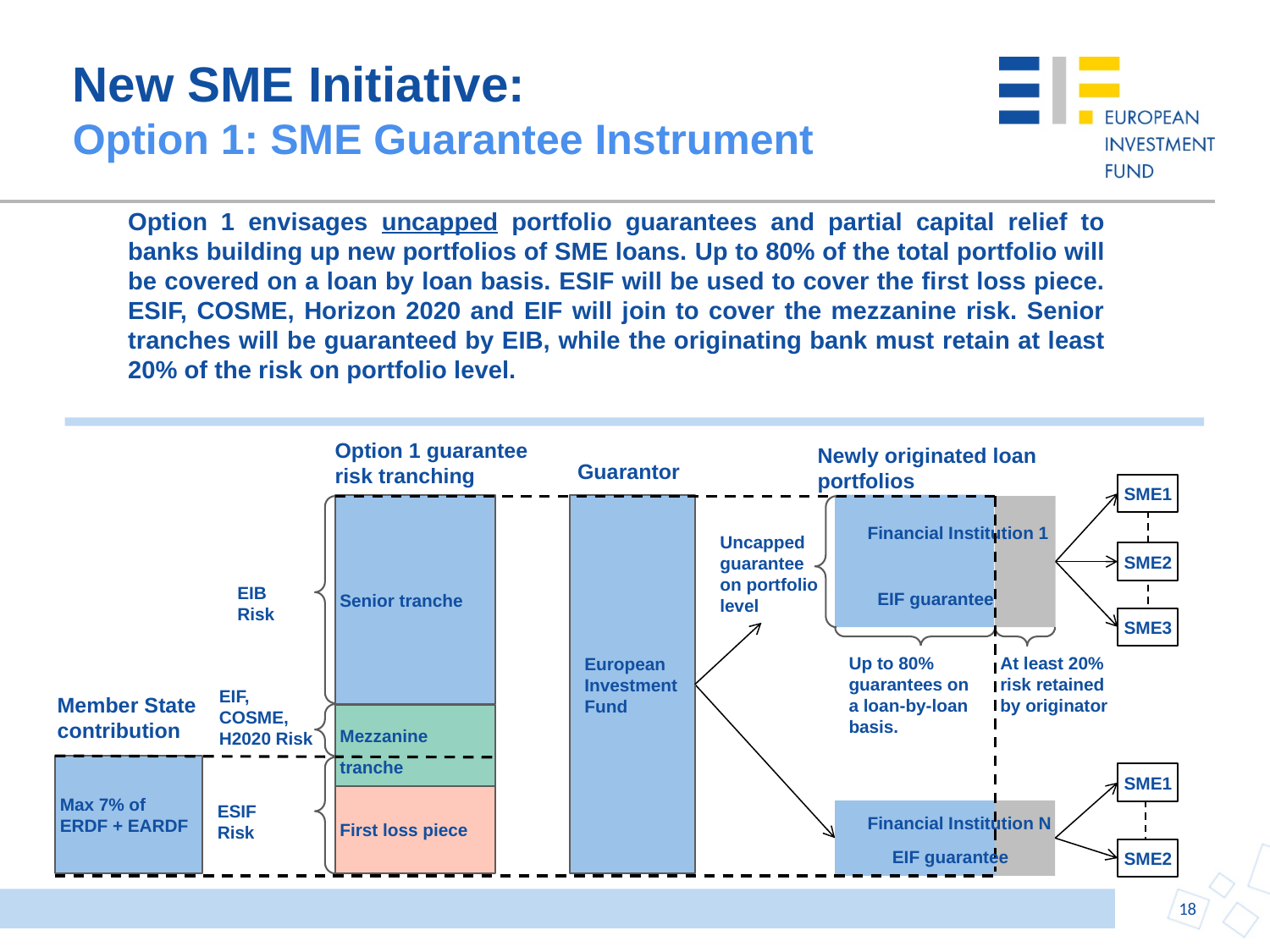

# New SME Initiative: Option 1: SME Guarantee Instrument
Option 1 envisages uncapped portfolio guarantees and partial capital relief to banks building up new portfolios of SME loans. Up to 80% of the total portfolio will be covered on a loan by loan basis. ESIF will be used to cover the first loss piece. ESIF, COSME, Horizon 2020 and EIF will join to cover the mezzanine risk. Senior tranches will be guaranteed by EIB, while the originating bank must retain at least 20% of the risk on portfolio level.

Option 1 guarantee risk tranching
Newly originated loan portfolios
Guarantor
SME1

Senior tranche
Mezzanine  tranche
First loss piece
  European
  Investment
  Fund

Financial Institution 1
Uncapped guarantee
on portfolio
level
SME2

EIB Risk
EIF guarantee

SME3
Up to 80% guarantees on a loan-by-loan basis.
At least 20% risk retained by originator
EIF, COSME, H2020 Risk
Member State contribution

Max 7% of ERDF + EARDF

SME1
ESIF Risk

Financial Institution N
EIF guarantee
SME2
18